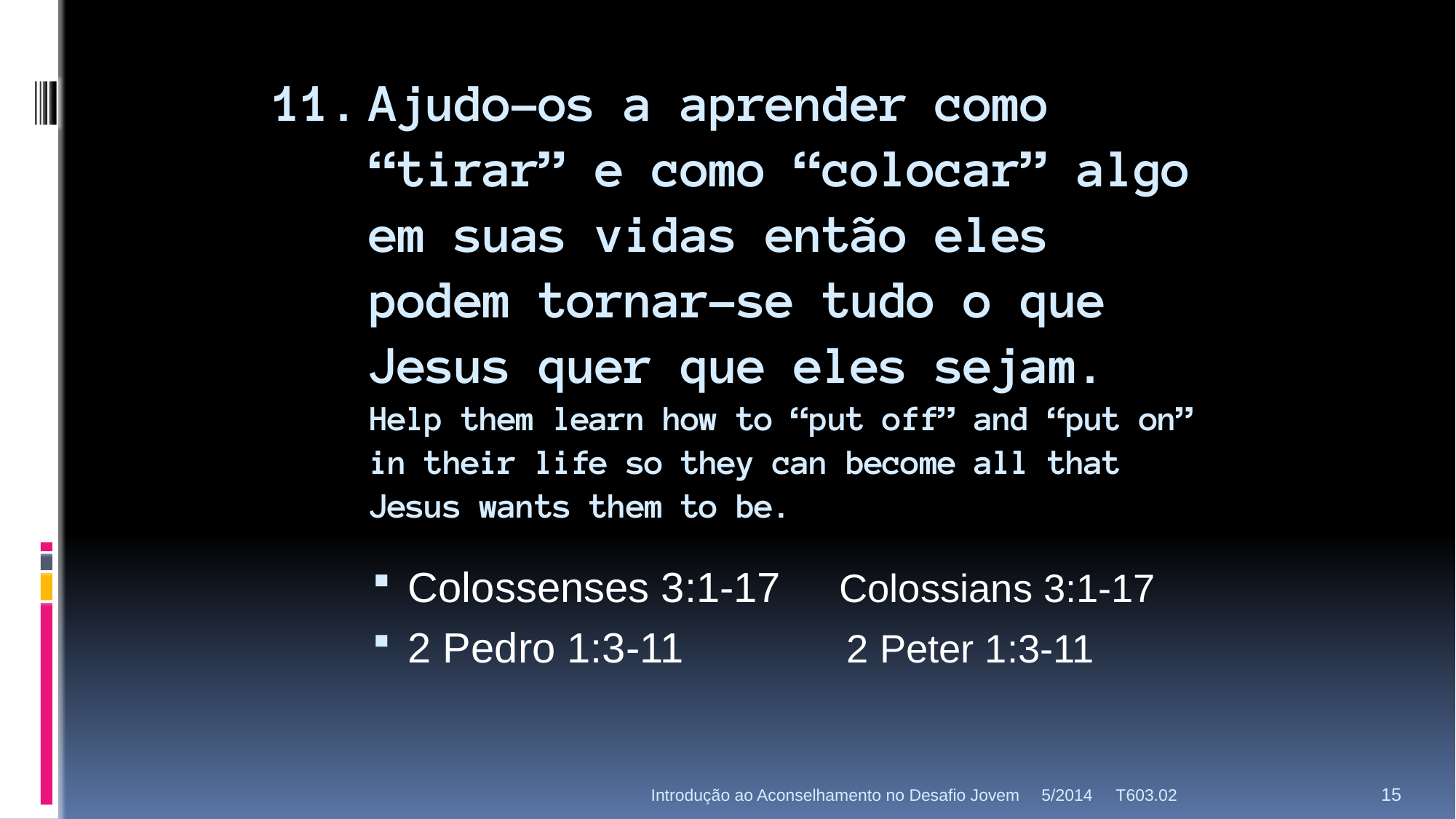

# 11.	Ajudo-os a aprender como “tirar” e como “colocar” algo em suas vidas então eles podem tornar-se tudo o que Jesus quer que eles sejam. Help them learn how to “put off” and “put on” in their life so they can become all that Jesus wants them to be.
Colossenses 3:1-17     Colossians 3:1-17
2 Pedro 1:3-11              2 Peter 1:3-11
Introdução ao Aconselhamento no Desafio Jovem
5/2014     T603.02
15